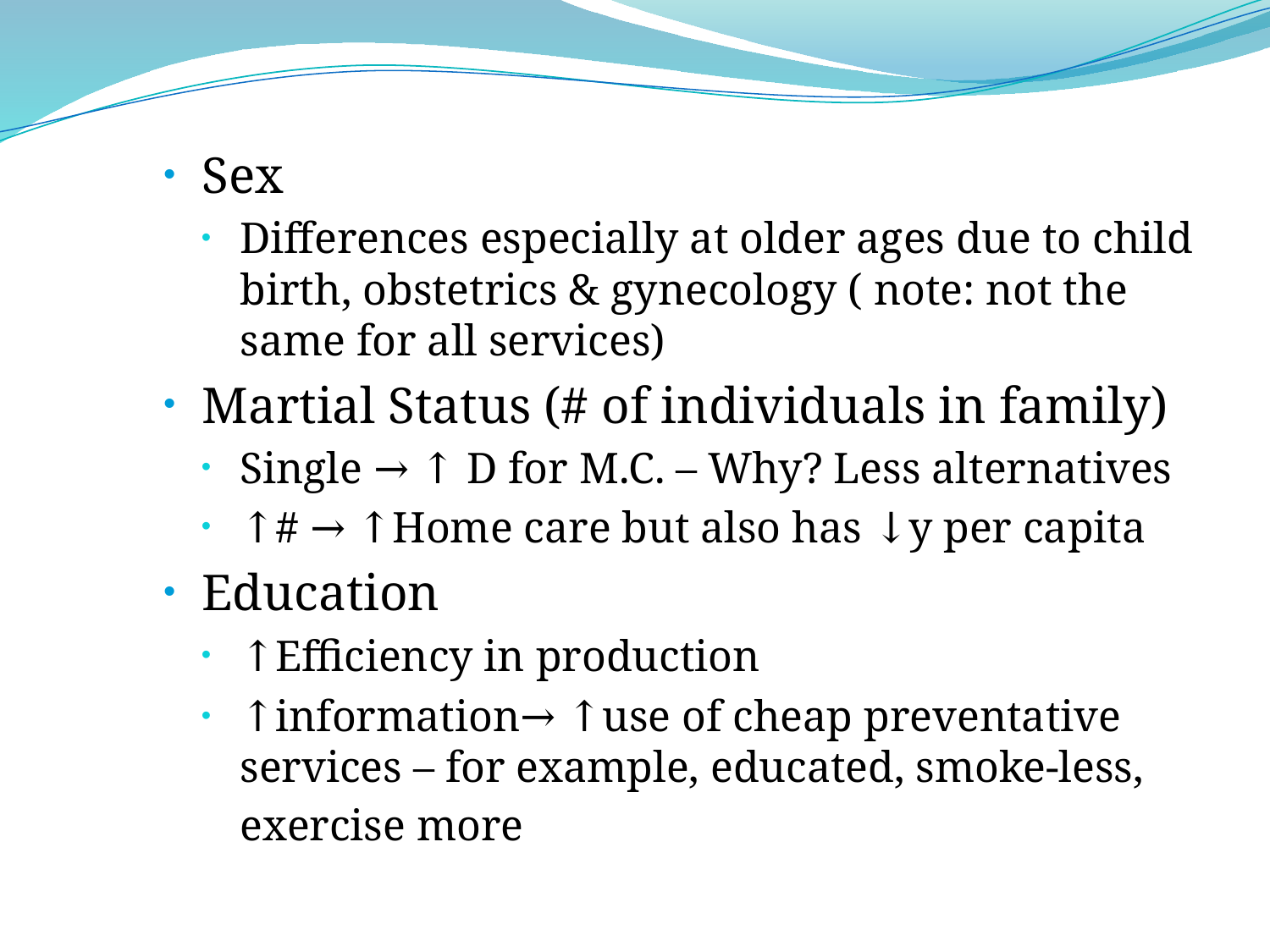

Sex
Differences especially at older ages due to child birth, obstetrics & gynecology ( note: not the same for all services)
Martial Status (# of individuals in family)
Single → ↑ D for M.C. – Why? Less alternatives
↑# → ↑Home care but also has ↓y per capita
Education
↑Efficiency in production
↑information→ ↑use of cheap preventative services – for example, educated, smoke-less, exercise more